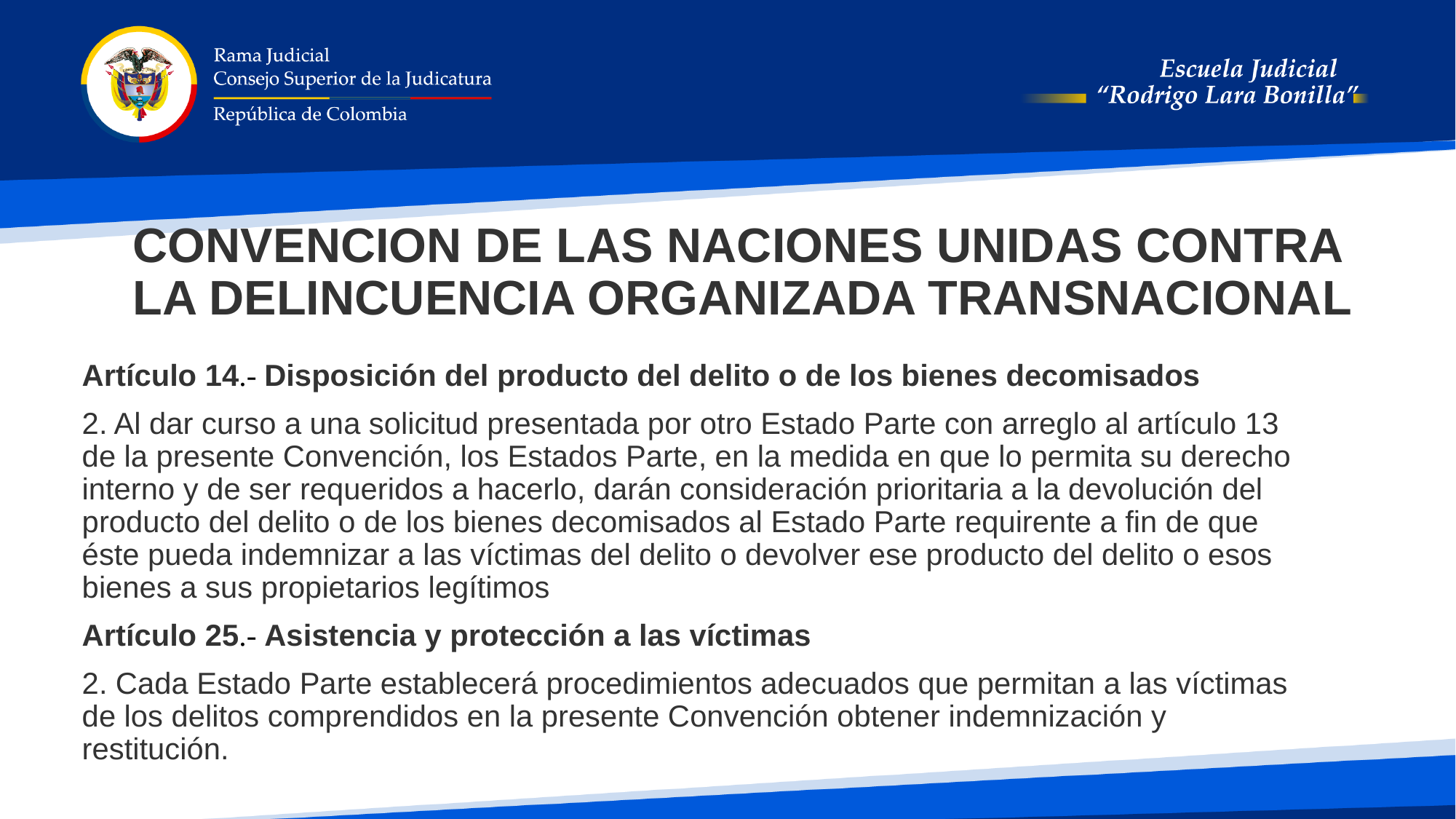

# CONVENCION DE LAS NACIONES UNIDAS CONTRA LA DELINCUENCIA ORGANIZADA TRANSNACIONAL
Artículo 14.- Disposición del producto del delito o de los bienes decomisados
2. Al dar curso a una solicitud presentada por otro Estado Parte con arreglo al artículo 13 de la presente Convención, los Estados Parte, en la medida en que lo permita su derecho interno y de ser requeridos a hacerlo, darán consideración prioritaria a la devolución del producto del delito o de los bienes decomisados al Estado Parte requirente a fin de que éste pueda indemnizar a las víctimas del delito o devolver ese producto del delito o esos bienes a sus propietarios legítimos
Artículo 25.- Asistencia y protección a las víctimas
2. Cada Estado Parte establecerá procedimientos adecuados que permitan a las víctimas de los delitos comprendidos en la presente Convención obtener indemnización y restitución.